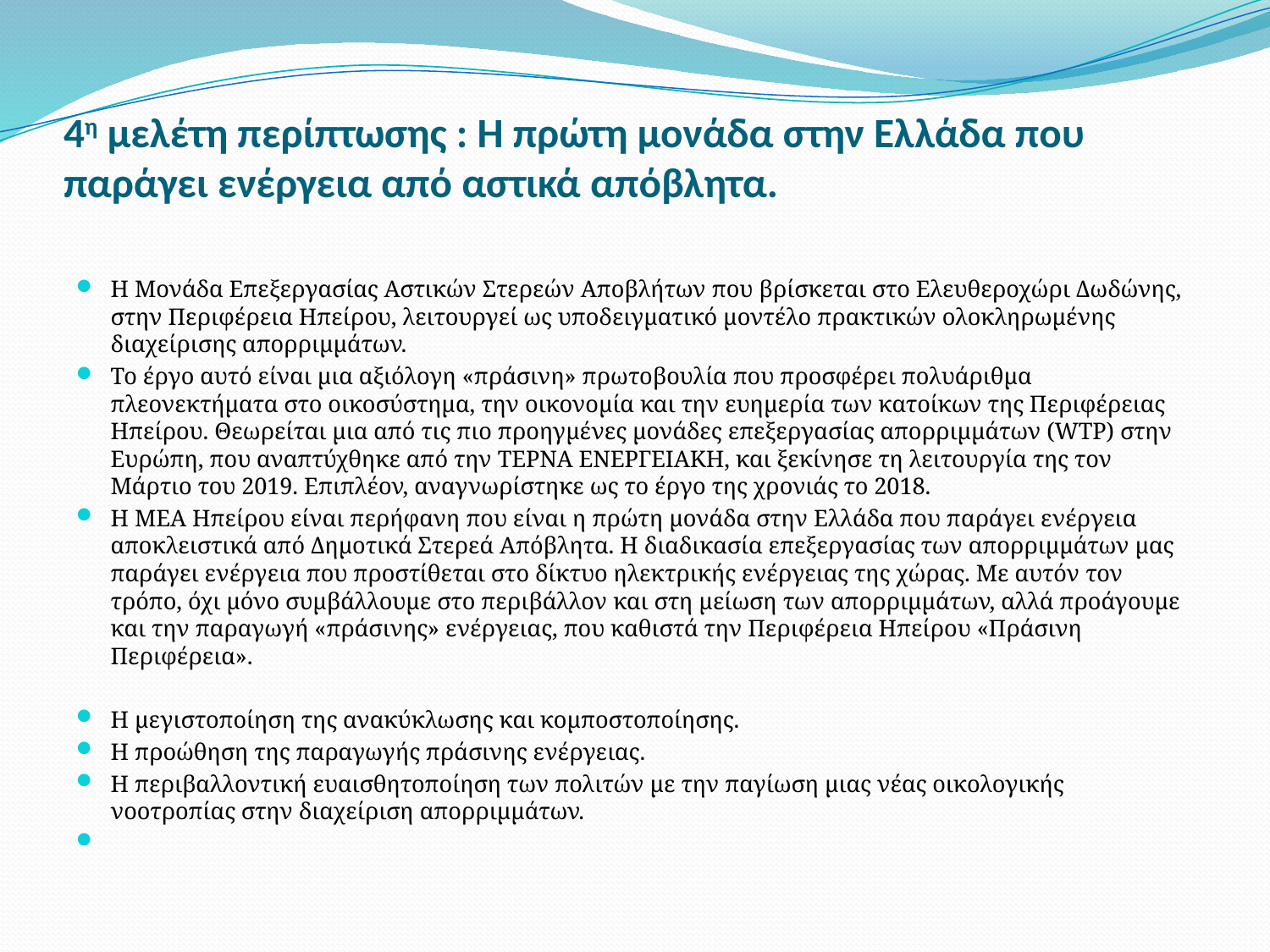

# 4η μελέτη περίπτωσης : Η πρώτη μονάδα στην Ελλάδα που παράγει ενέργεια από αστικά απόβλητα.
Η Μονάδα Επεξεργασίας Αστικών Στερεών Αποβλήτων που βρίσκεται στο Ελευθεροχώρι Δωδώνης, στην Περιφέρεια Ηπείρου, λειτουργεί ως υποδειγματικό μοντέλο πρακτικών ολοκληρωμένης διαχείρισης απορριμμάτων.
Το έργο αυτό είναι μια αξιόλογη «πράσινη» πρωτοβουλία που προσφέρει πολυάριθμα πλεονεκτήματα στο οικοσύστημα, την οικονομία και την ευημερία των κατοίκων της Περιφέρειας Ηπείρου. Θεωρείται μια από τις πιο προηγμένες μονάδες επεξεργασίας απορριμμάτων (WTP) στην Ευρώπη, που αναπτύχθηκε από την ΤΕΡΝΑ ΕΝΕΡΓΕΙΑΚΗ, και ξεκίνησε τη λειτουργία της τον Μάρτιο του 2019. Επιπλέον, αναγνωρίστηκε ως το έργο της χρονιάς το 2018.
Η ΜΕΑ Ηπείρου είναι περήφανη που είναι η πρώτη μονάδα στην Ελλάδα που παράγει ενέργεια αποκλειστικά από Δημοτικά Στερεά Απόβλητα. Η διαδικασία επεξεργασίας των απορριμμάτων μας παράγει ενέργεια που προστίθεται στο δίκτυο ηλεκτρικής ενέργειας της χώρας. Με αυτόν τον τρόπο, όχι μόνο συμβάλλουμε στο περιβάλλον και στη μείωση των απορριμμάτων, αλλά προάγουμε και την παραγωγή «πράσινης» ενέργειας, που καθιστά την Περιφέρεια Ηπείρου «Πράσινη Περιφέρεια».

Η μεγιστοποίηση της ανακύκλωσης και κομποστοποίησης.
Η προώθηση της παραγωγής πράσινης ενέργειας.
Η περιβαλλοντική ευαισθητοποίηση των πολιτών με την παγίωση μιας νέας οικολογικής νοοτροπίας στην διαχείριση απορριμμάτων.